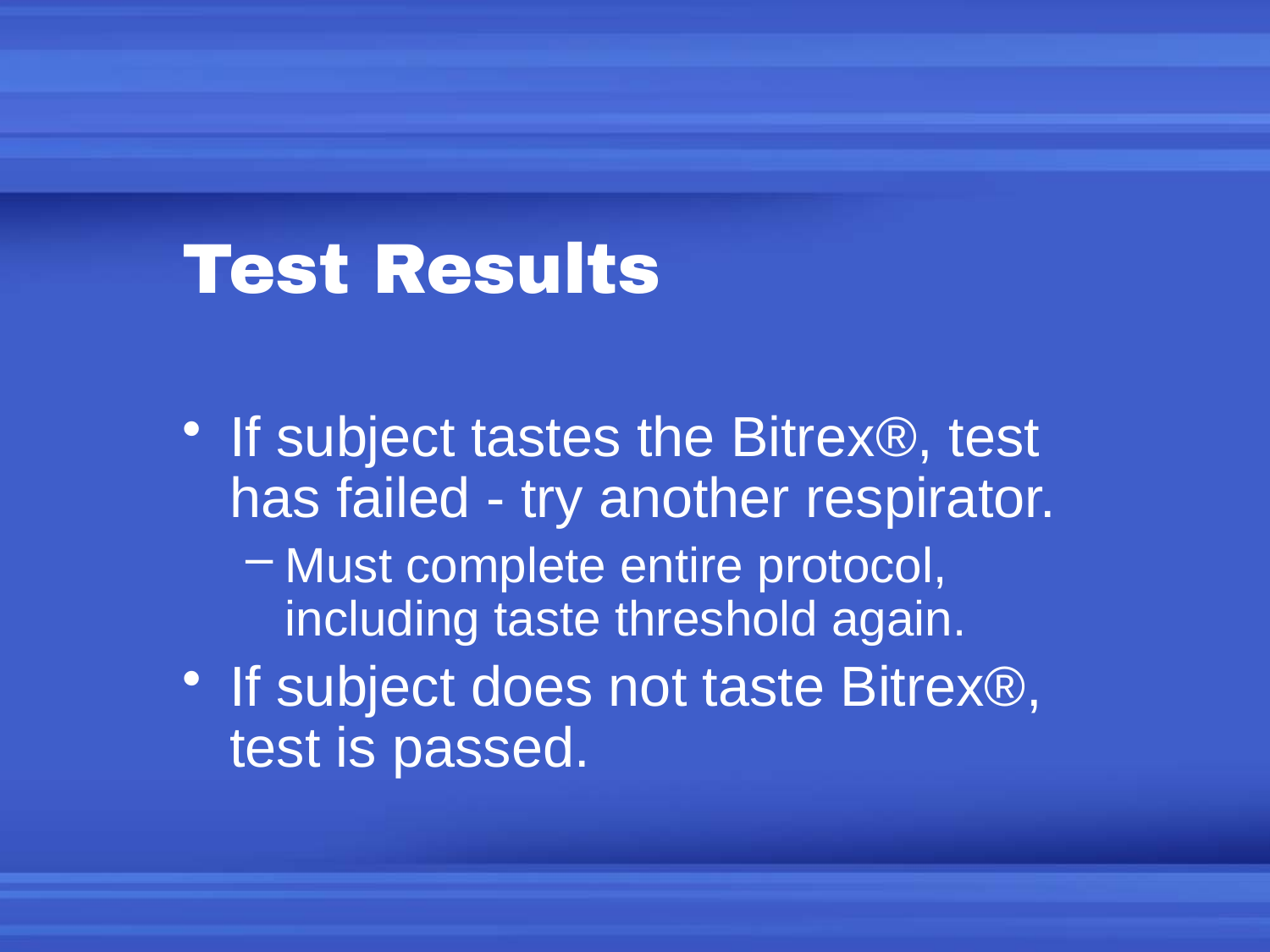

# Test Results
If subject tastes the Bitrex®, test has failed - try another respirator.
Must complete entire protocol, including taste threshold again.
If subject does not taste Bitrex®, test is passed.